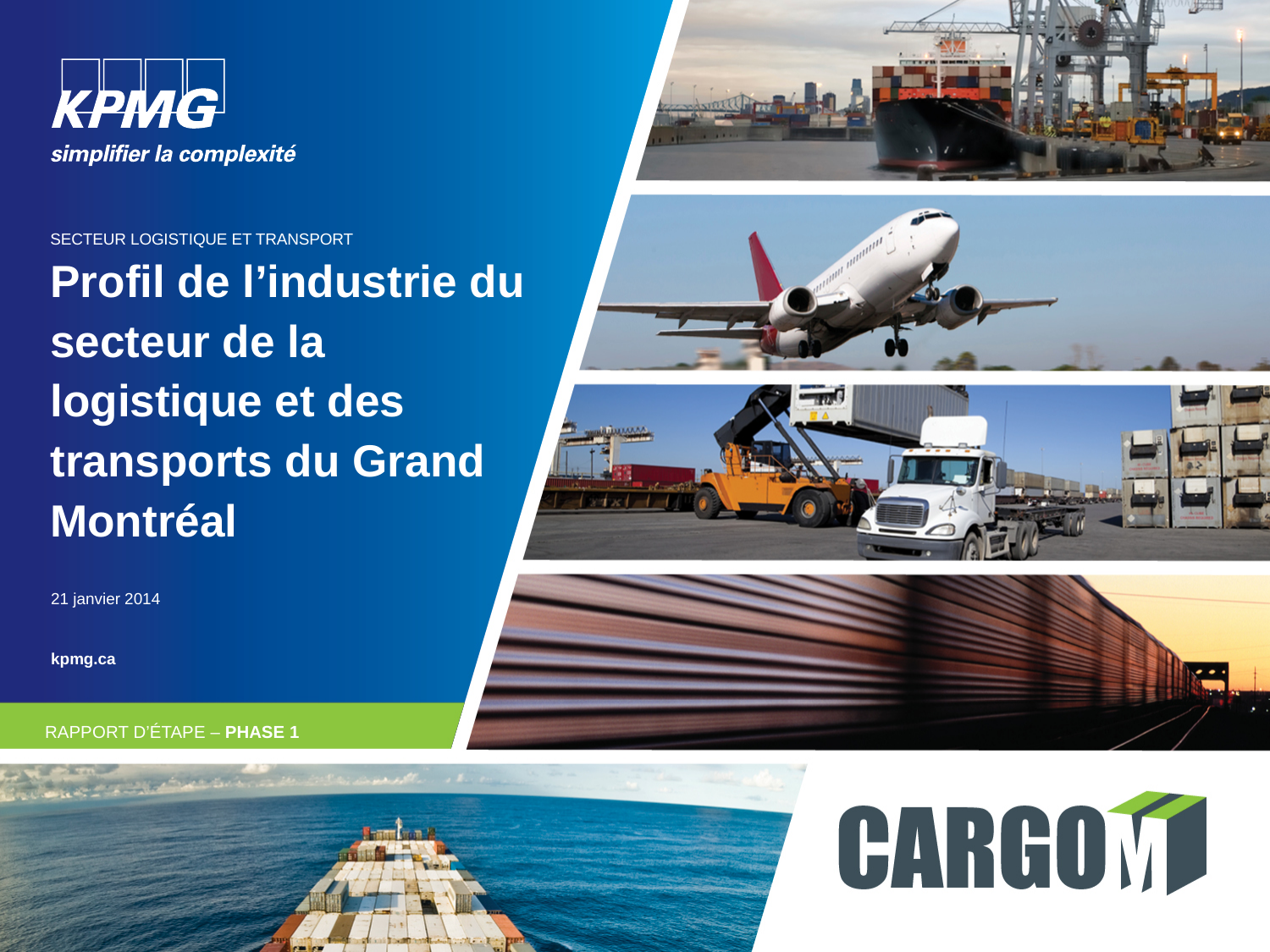

SECTEUR LOGISTIQUE ET TRANSPORT
# Profil de l’industrie du secteur de la logistique et des transports du Grand Montréal
21 janvier 2014
kpmg.ca
Rapport d’étape – Phase 1